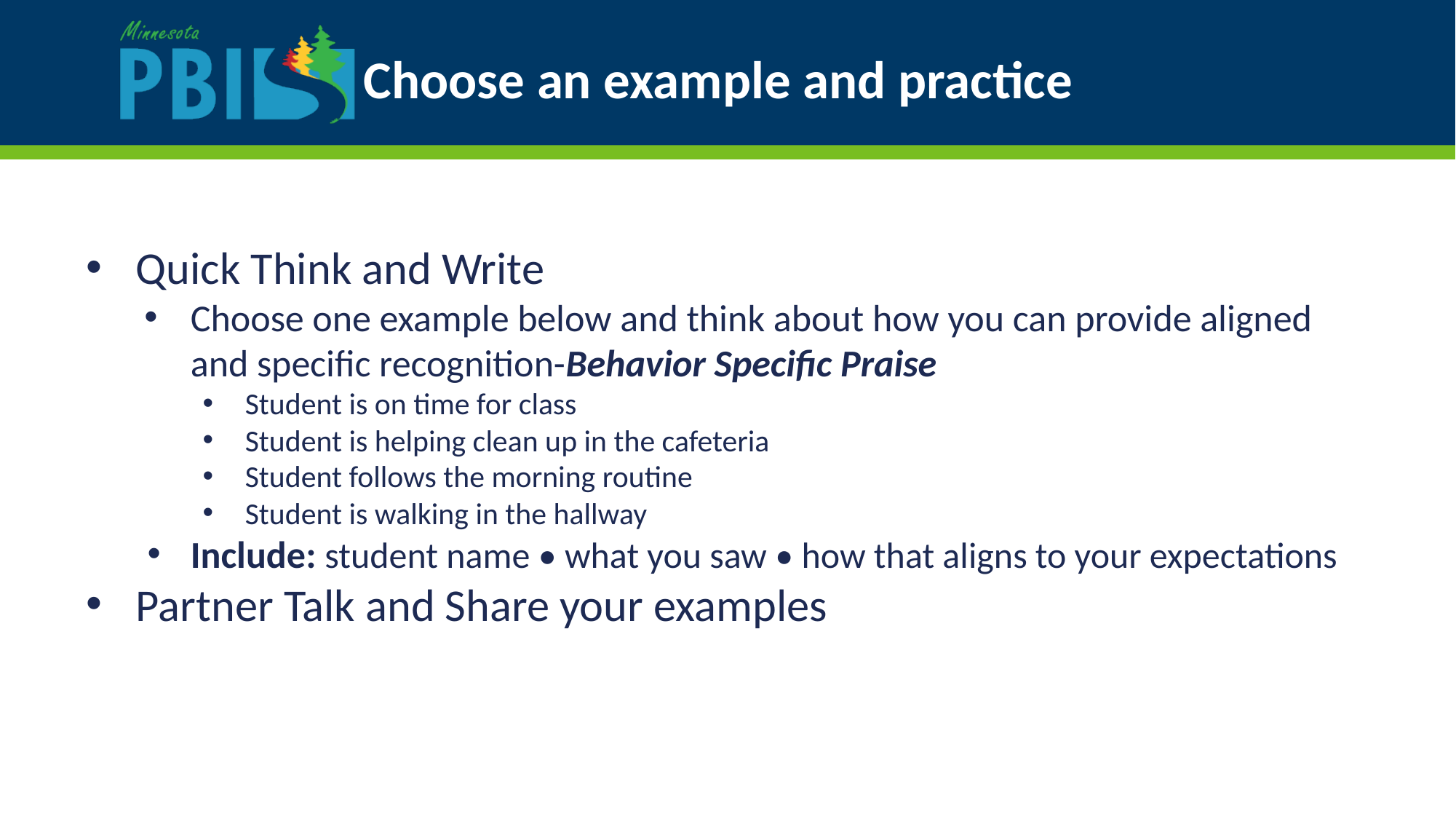

# Choose an example and practice

Quick Think and Write
Choose one example below and think about how you can provide aligned and specific recognition-Behavior Specific Praise
Student is on time for class
Student is helping clean up in the cafeteria
Student follows the morning routine
Student is walking in the hallway
Include: student name • what you saw • how that aligns to your expectations
Partner Talk and Share your examples